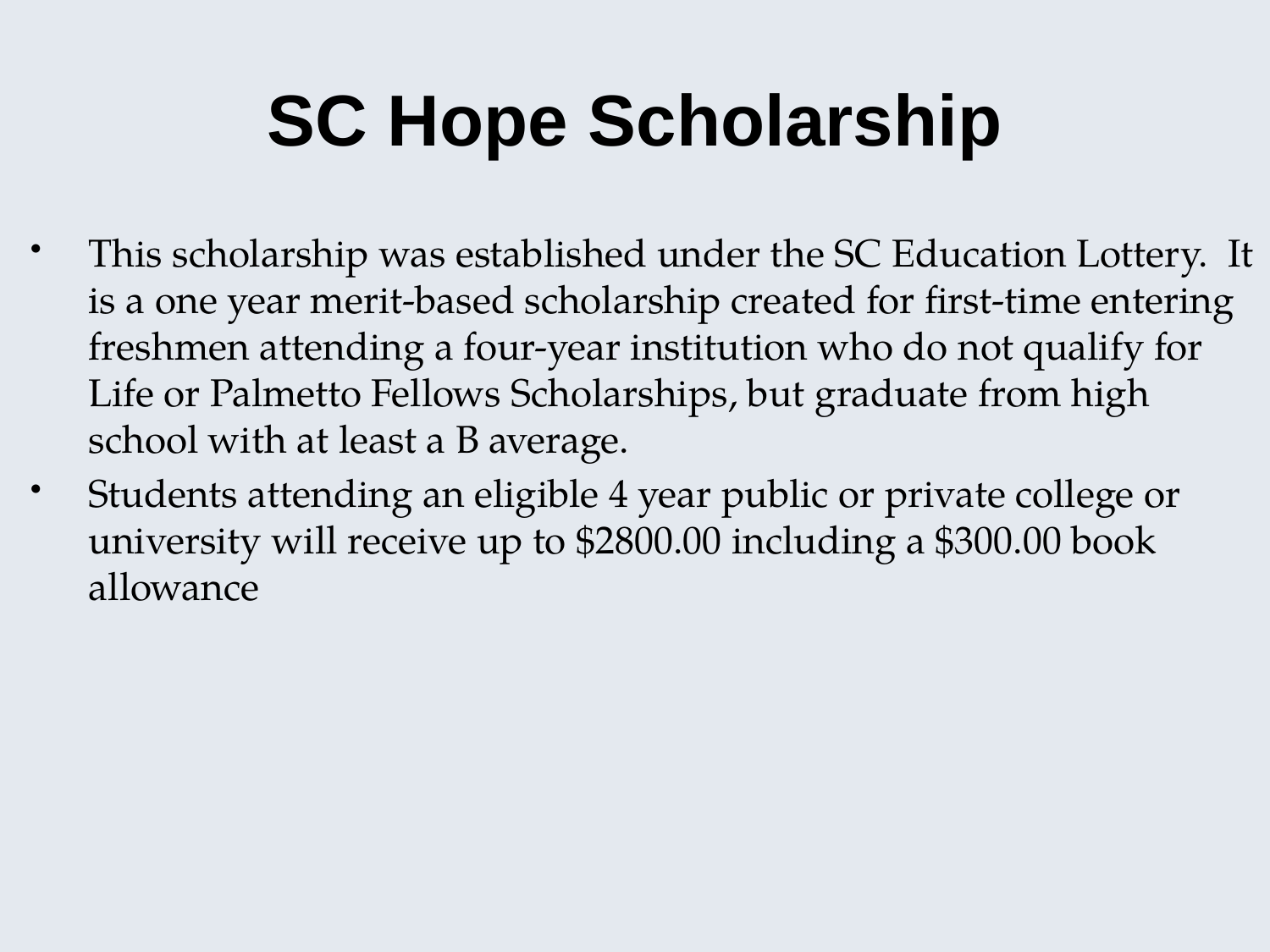

# SC Hope Scholarship
This scholarship was established under the SC Education Lottery.  It is a one year merit-based scholarship created for first-time entering freshmen attending a four-year institution who do not qualify for Life or Palmetto Fellows Scholarships, but graduate from high school with at least a B average.
Students attending an eligible 4 year public or private college or university will receive up to $2800.00 including a $300.00 book allowance